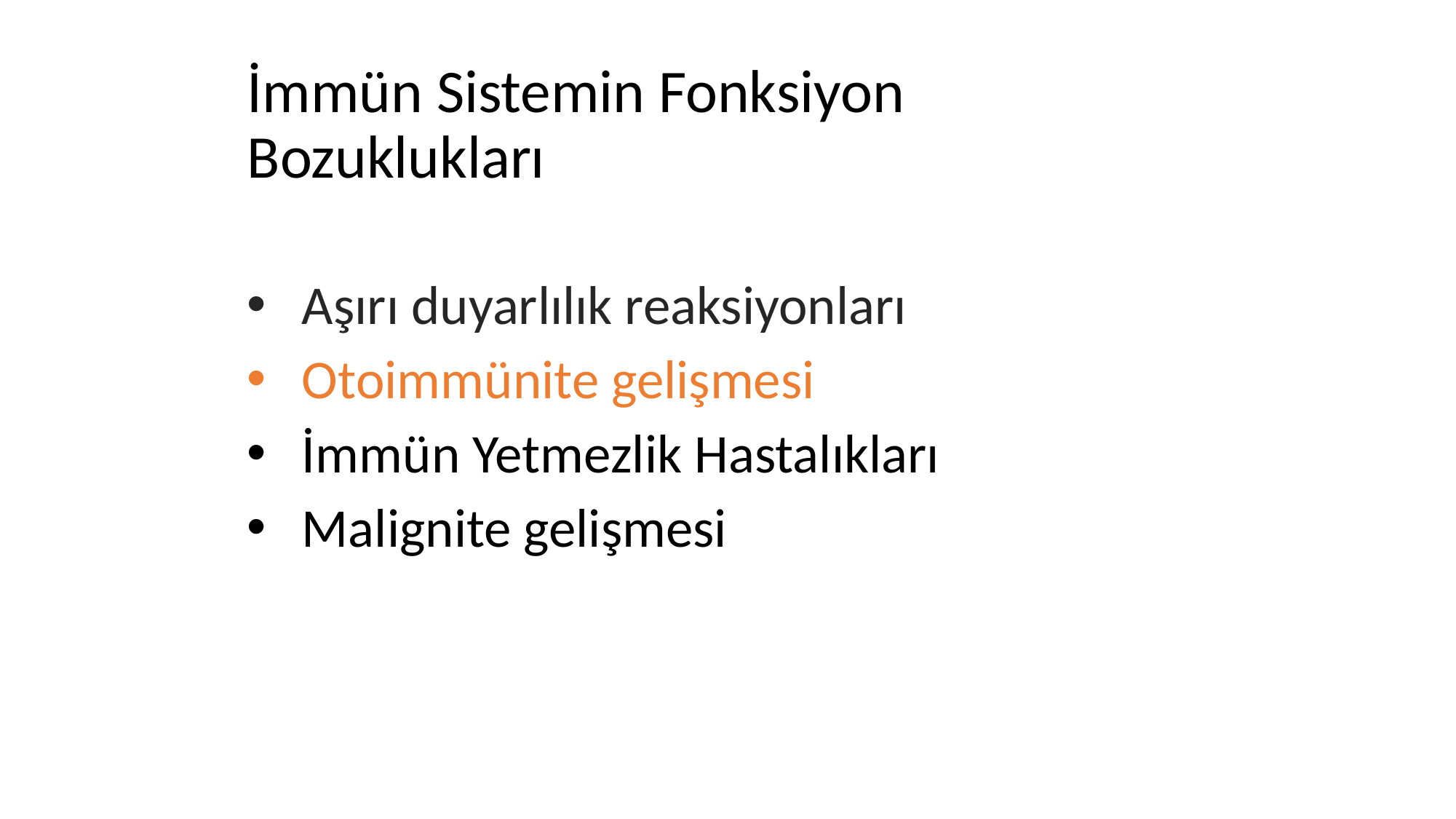

# İmmün Sistemin Fonksiyon Bozuklukları

Aşırı duyarlılık reaksiyonları
Otoimmünite gelişmesi
İmmün Yetmezlik Hastalıkları
Malignite gelişmesi